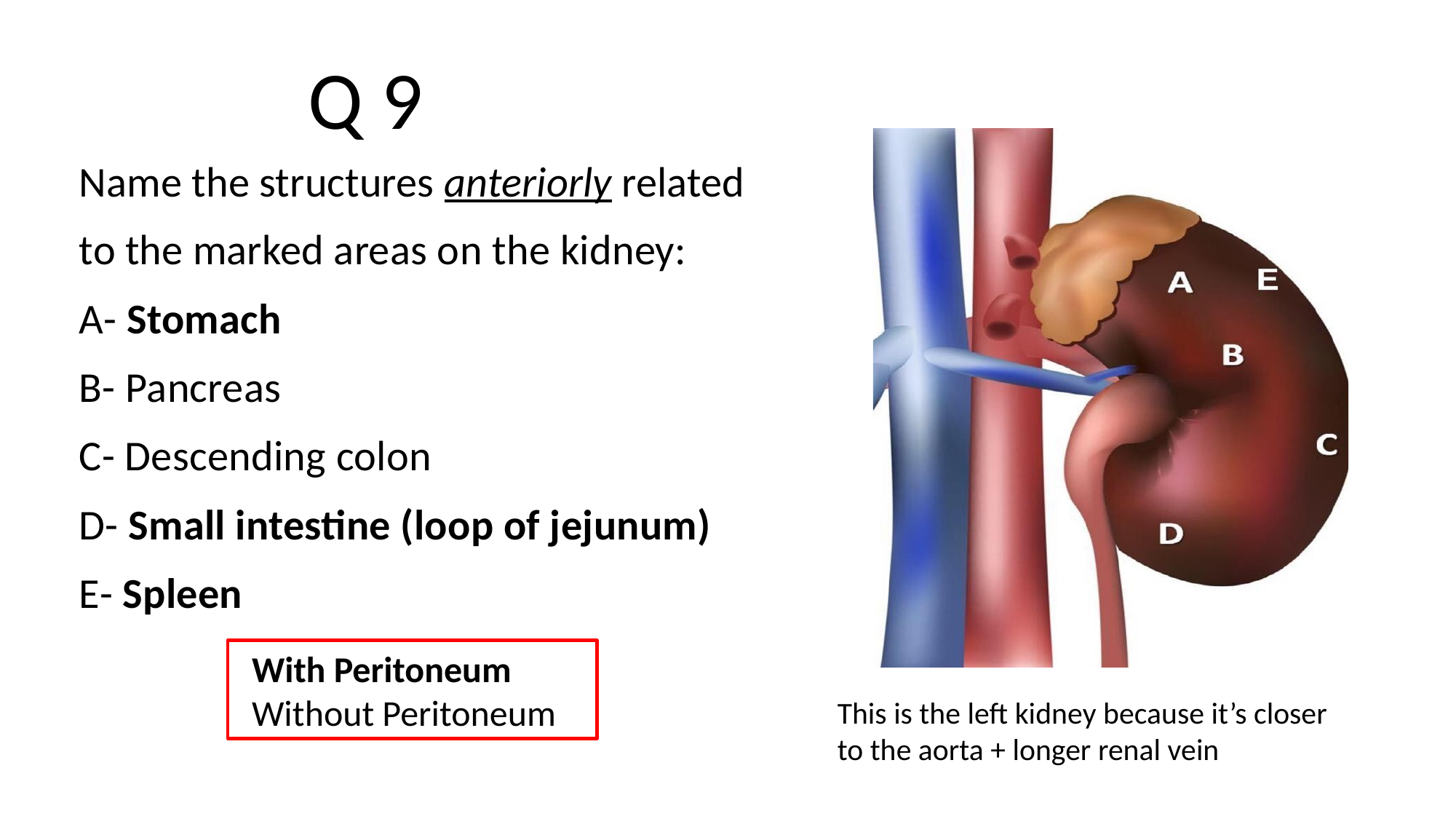

Q 9

Name the structures anteriorly related to the marked areas on the kidney:
A- Stomach
B- Pancreas
C- Descending colon
D- Small intestine (loop of jejunum)
E- Spleen
With Peritoneum
Without Peritoneum
This is the left kidney because it’s closer to the aorta + longer renal vein